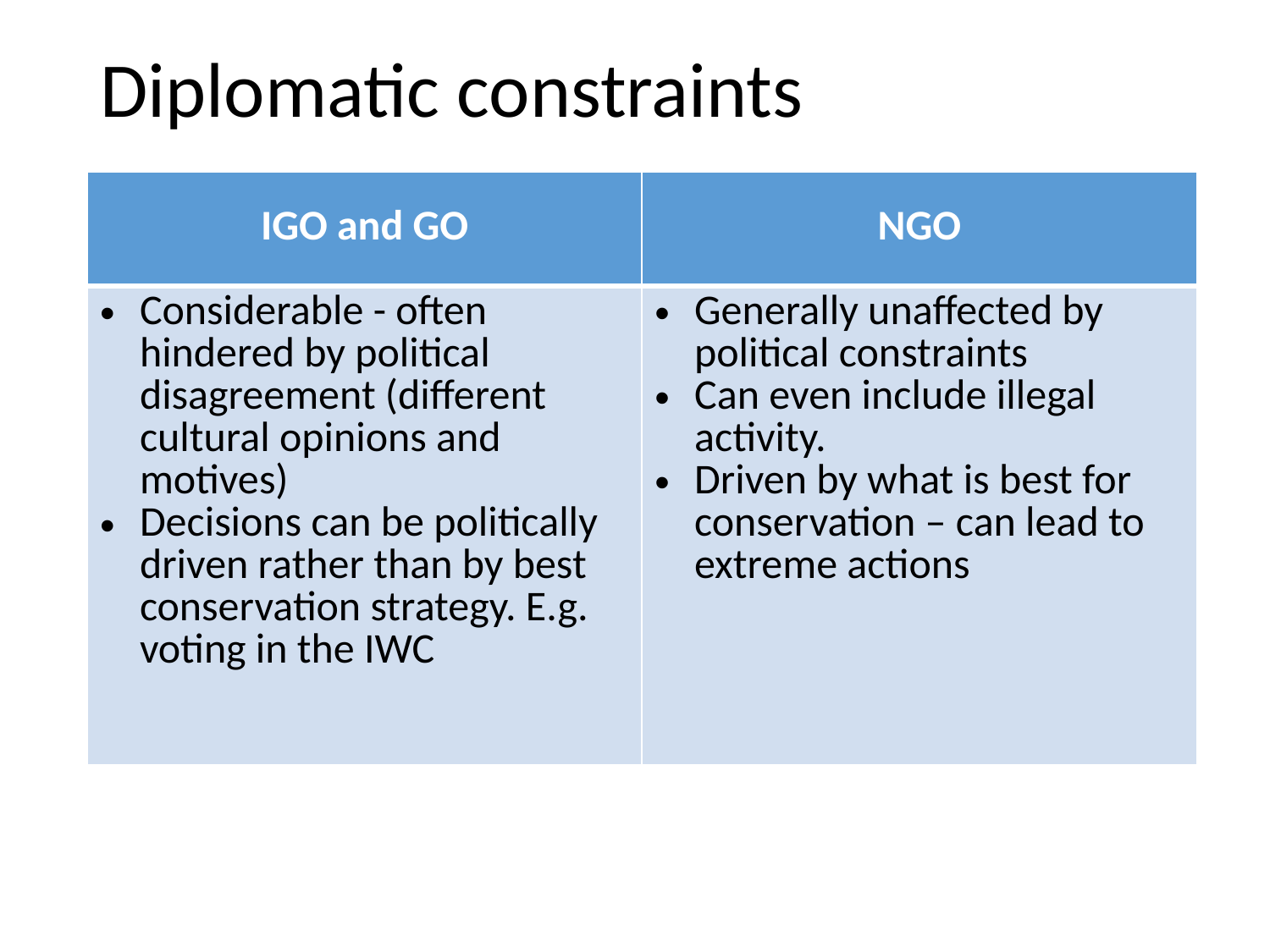

# Diplomatic constraints
| IGO and GO | NGO |
| --- | --- |
| Considerable - often hindered by political disagreement (different cultural opinions and motives) Decisions can be politically driven rather than by best conservation strategy. E.g. voting in the IWC | Generally unaffected by political constraints Can even include illegal activity. Driven by what is best for conservation – can lead to extreme actions |